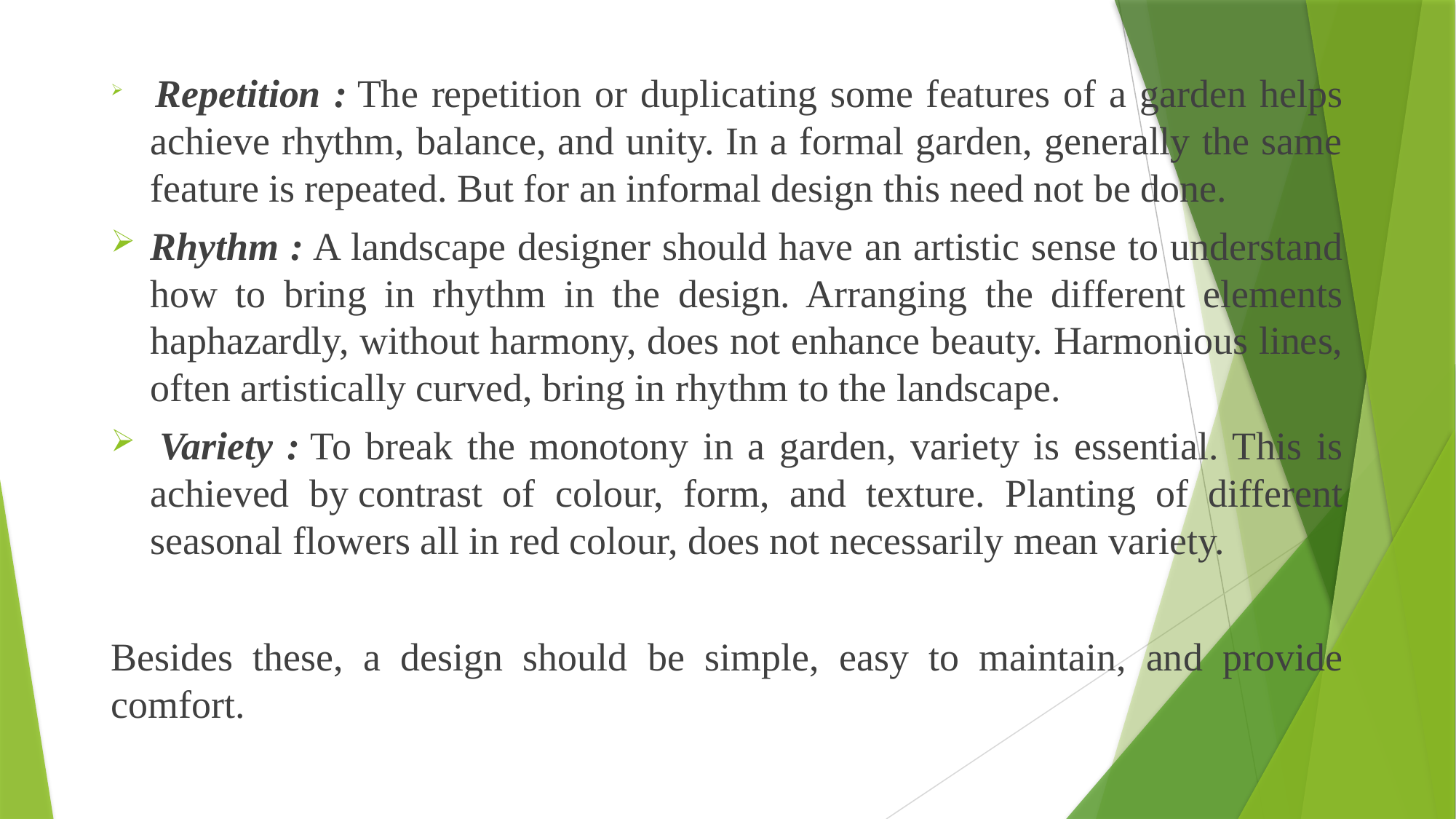

Repetition : The repetition or duplicating some features of a garden helps achieve rhythm, balance, and unity. In a formal garden, generally the same feature is repeated. But for an informal design this need not be done.
Rhythm : A landscape designer should have an artistic sense to understand how to bring in rhythm in the design. Arranging the different elements haphazardly, without harmony, does not enhance beauty. Harmonious lines, often artistically curved, bring in rhythm to the landscape.
 Variety : To break the monotony in a garden, variety is essential. This is achieved by contrast of colour, form, and texture. Planting of different seasonal flowers all in red colour, does not necessarily mean variety.

Besides these, a design should be simple, easy to maintain, and provide comfort.